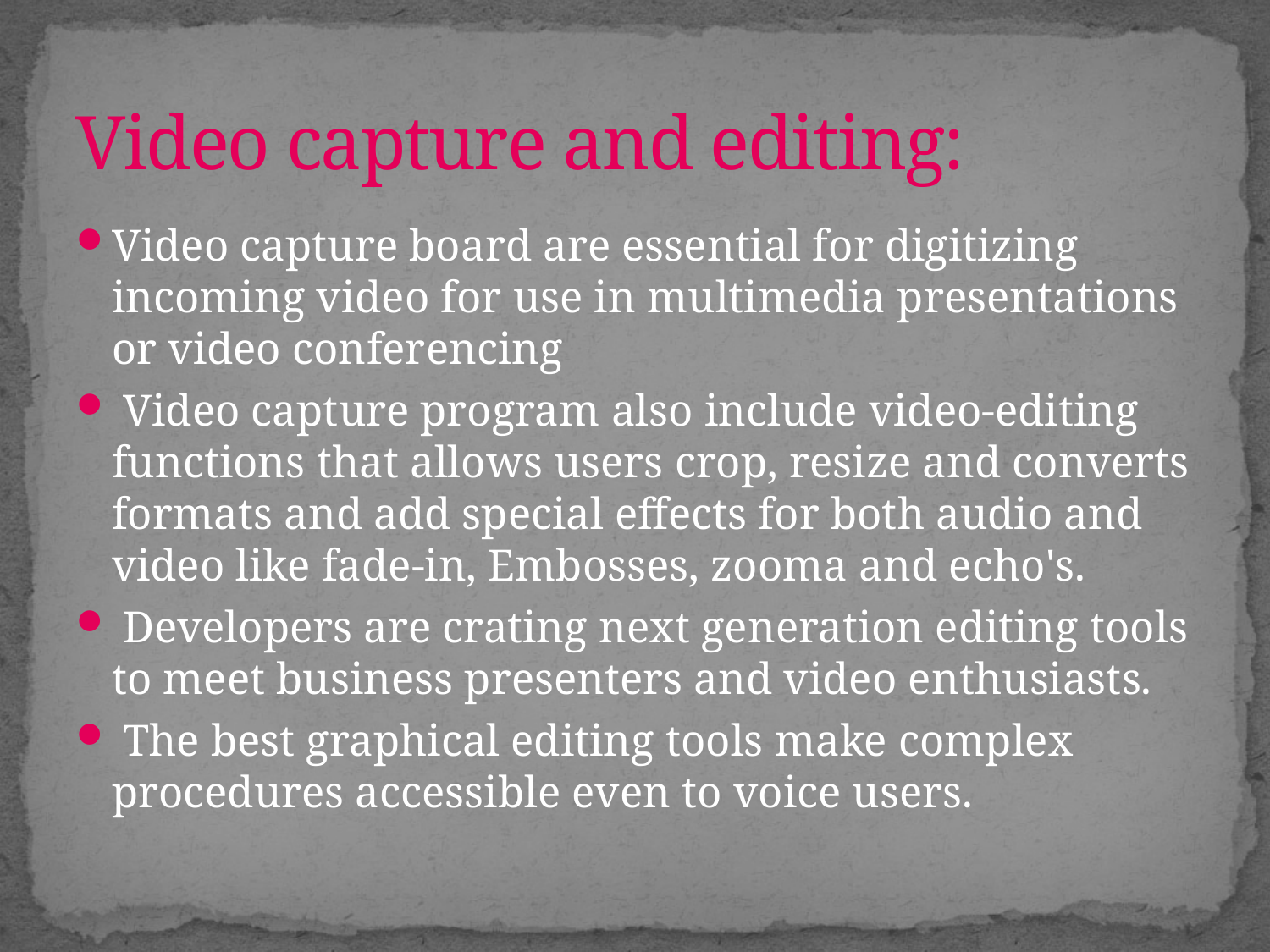

# Video capture and editing:
Video capture board are essential for digitizing incoming video for use in multimedia presentations or video conferencing
 Video capture program also include video-editing functions that allows users crop, resize and converts formats and add special effects for both audio and video like fade-in, Embosses, zooma and echo's.
 Developers are crating next generation editing tools to meet business presenters and video enthusiasts.
 The best graphical editing tools make complex procedures accessible even to voice users.